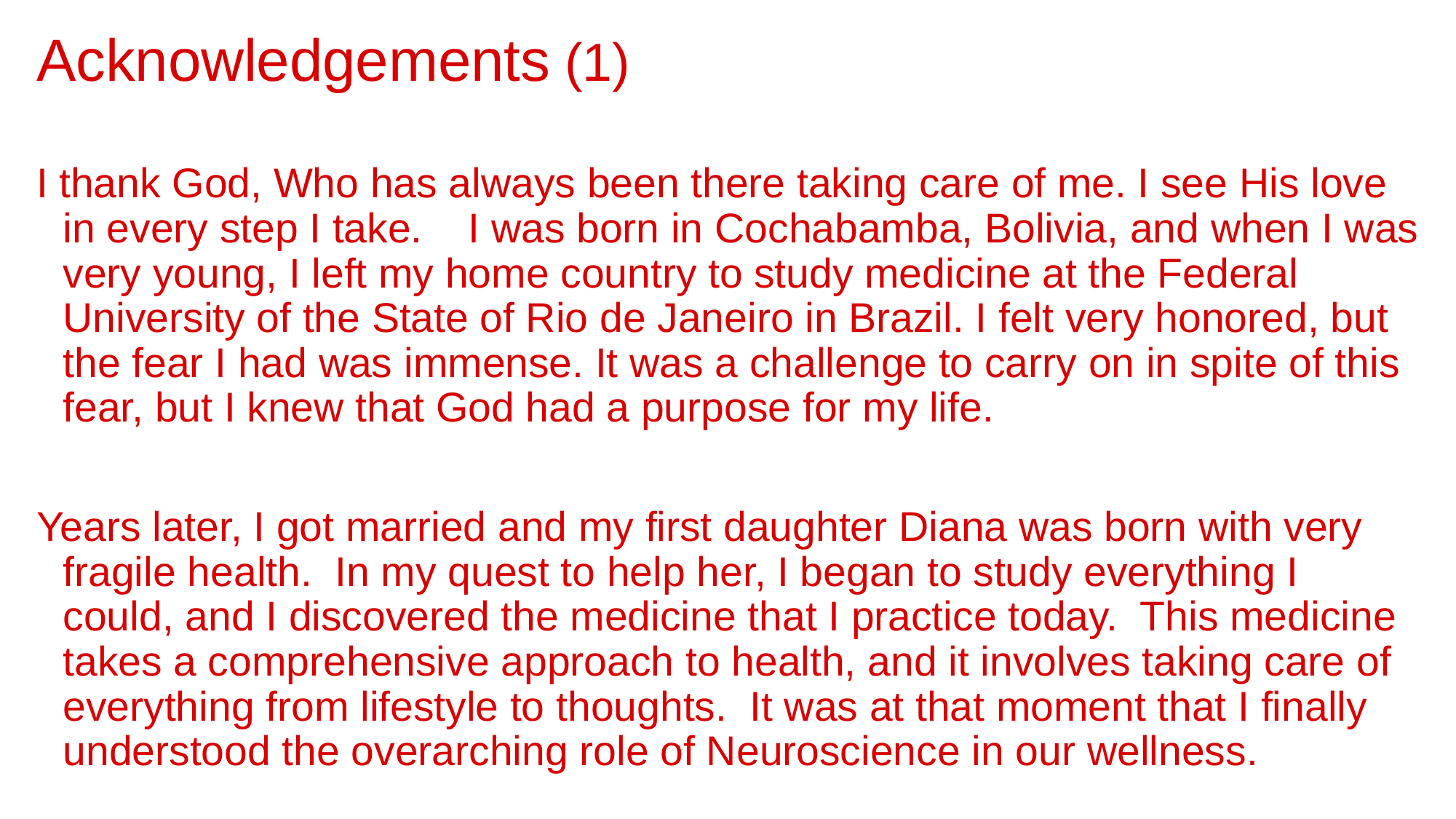

Acknowledgements (1)

I thank God, Who has always been there taking care of me. I see His love in every step I take.    I was born in Cochabamba, Bolivia, and when I was very young, I left my home country to study medicine at the Federal University of the State of Rio de Janeiro in Brazil. I felt very honored, but the fear I had was immense. It was a challenge to carry on in spite of this fear, but I knew that God had a purpose for my life.

Years later, I got married and my first daughter Diana was born with very fragile health.  In my quest to help her, I began to study everything I could, and I discovered the medicine that I practice today.  This medicine takes a comprehensive approach to health, and it involves taking care of everything from lifestyle to thoughts.  It was at that moment that I finally understood the overarching role of Neuroscience in our wellness.